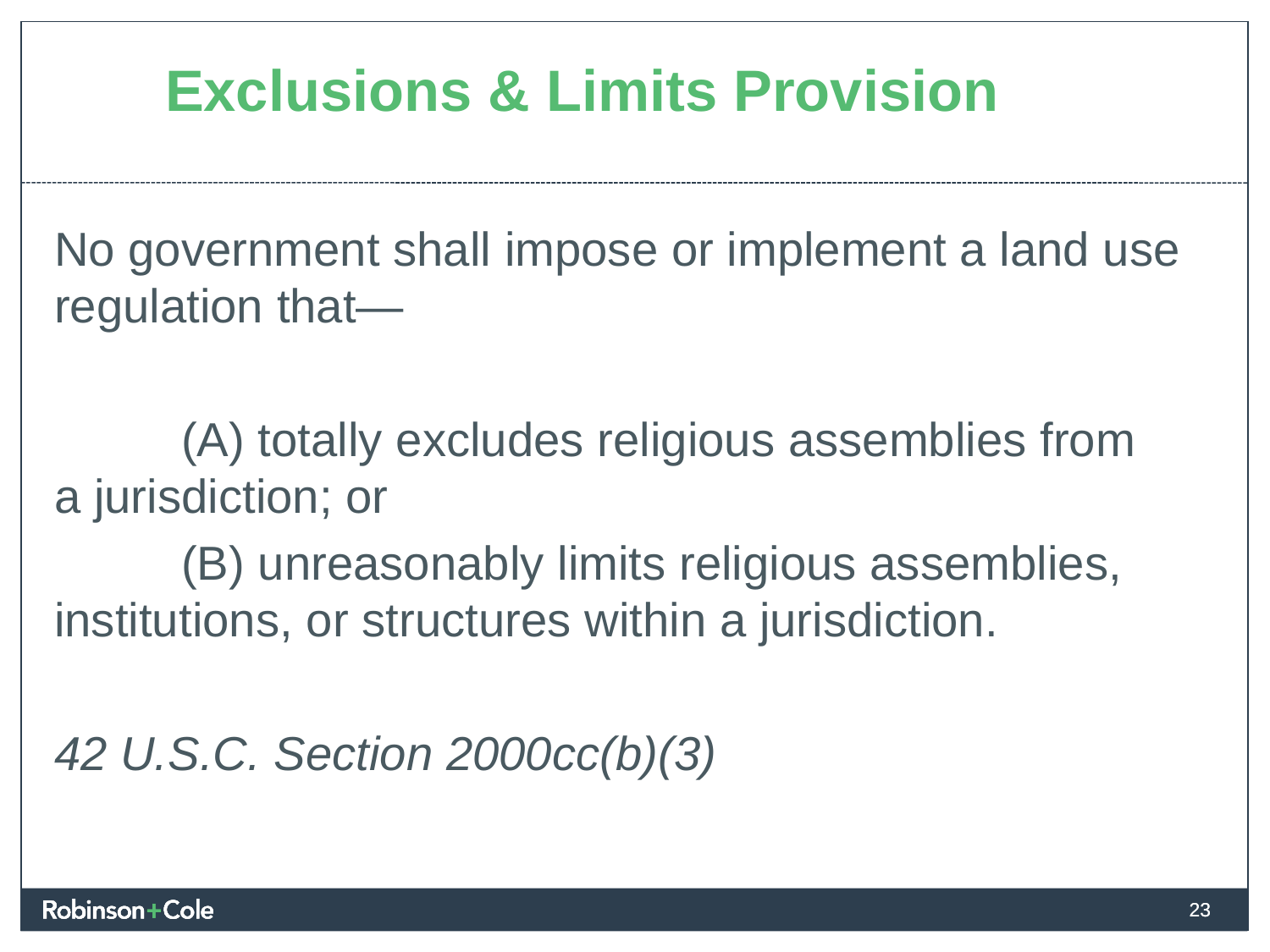

# Exclusions & Limits Provision
No government shall impose or implement a land use regulation that—

	(A) totally excludes religious assemblies from 	a jurisdiction; or
	(B) unreasonably limits religious assemblies, 	institutions, or structures within a jurisdiction.

42 U.S.C. Section 2000cc(b)(3)